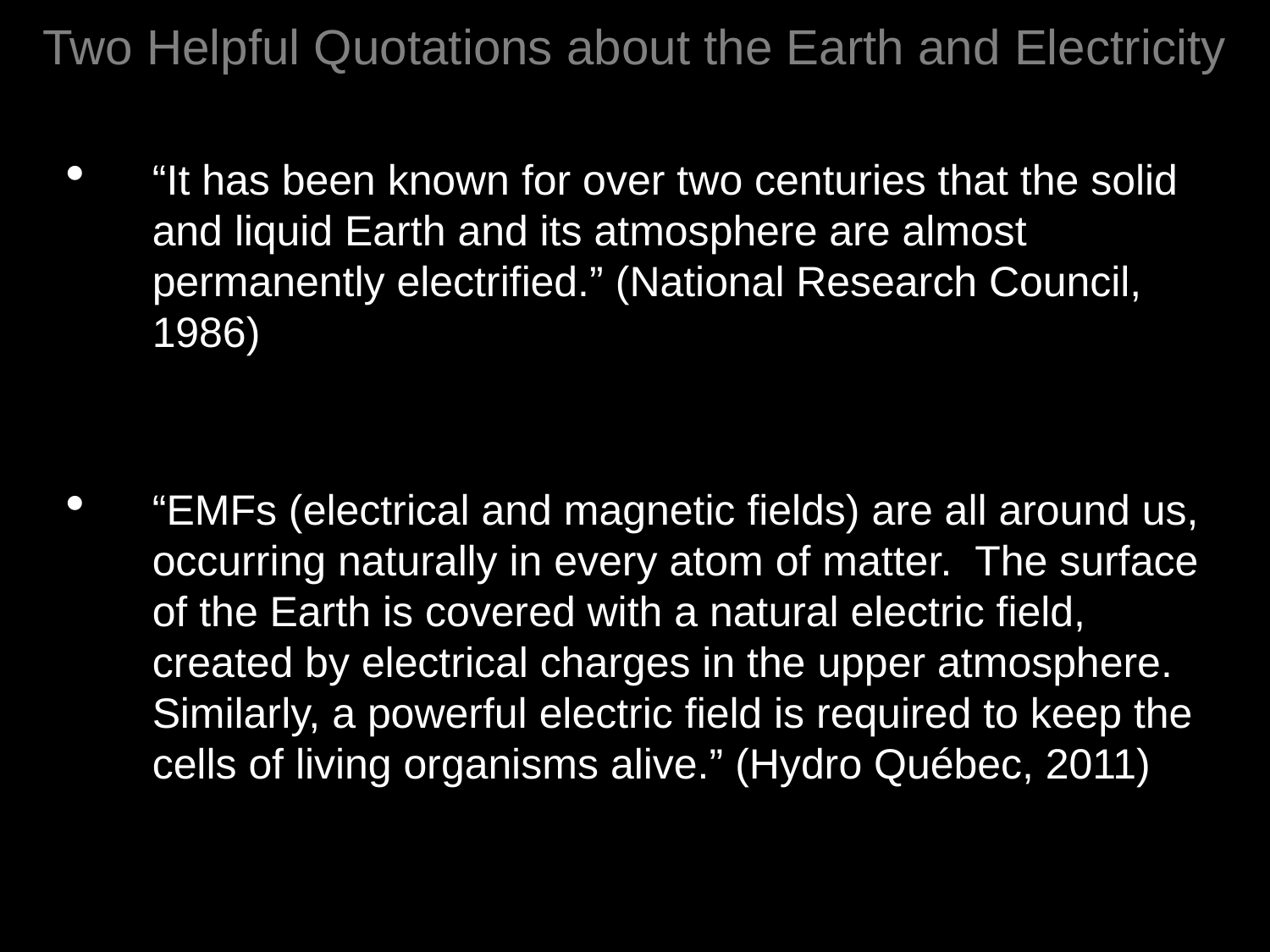

# Two Helpful Quotations about the Earth and Electricity
“It has been known for over two centuries that the solid and liquid Earth and its atmosphere are almost permanently electrified.” (National Research Council, 1986)

“EMFs (electrical and magnetic fields) are all around us, occurring naturally in every atom of matter.  The surface of the Earth is covered with a natural electric field, created by electrical charges in the upper atmosphere. Similarly, a powerful electric field is required to keep the cells of living organisms alive.” (Hydro Québec, 2011)